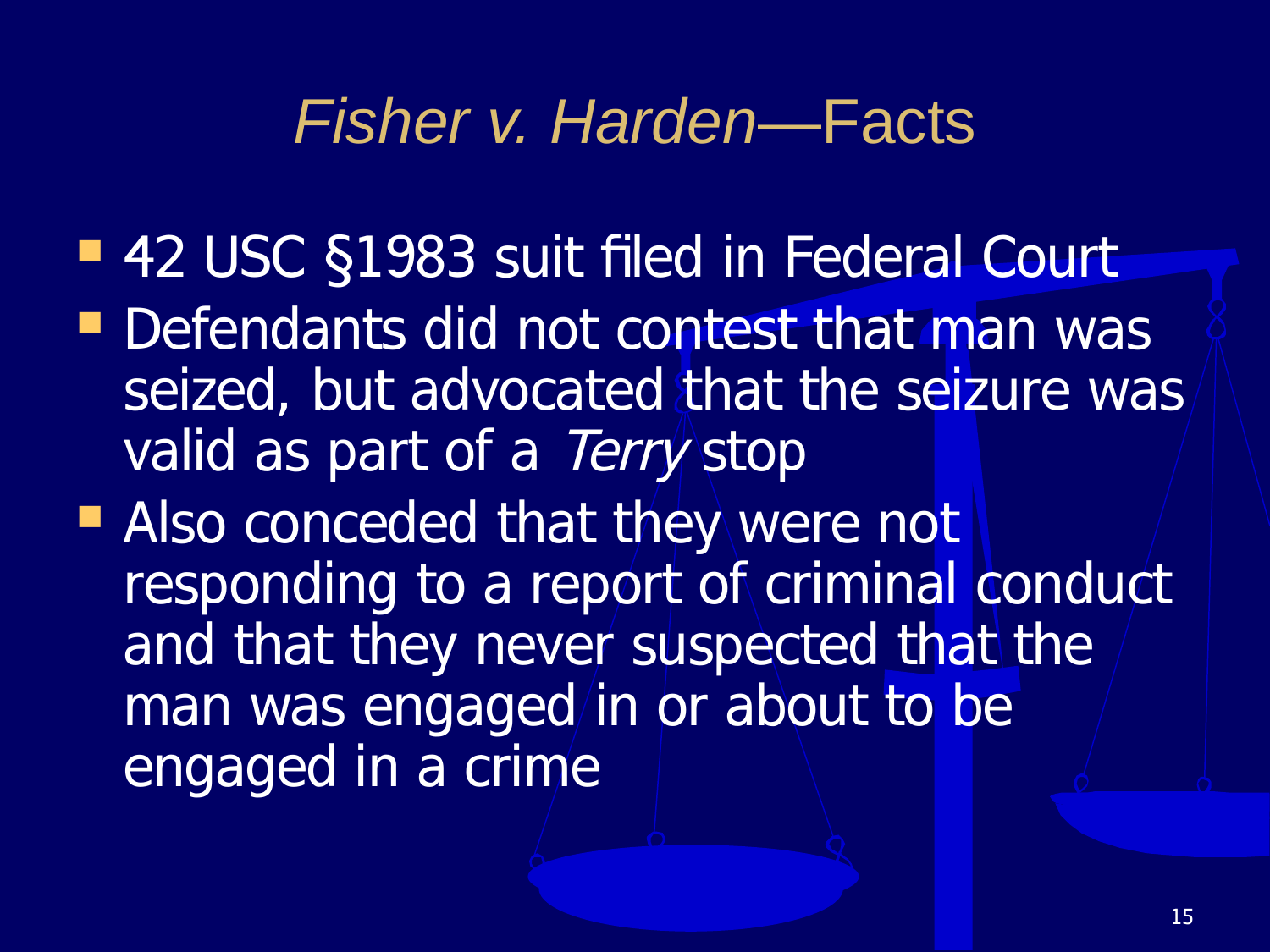

# Fisher v. Harden—Facts
42 USC §1983 suit filed in Federal Court
Defendants did not contest that man was seized, but advocated that the seizure was valid as part of a Terry stop
Also conceded that they were not responding to a report of criminal conduct and that they never suspected that the man was engaged in or about to be engaged in a crime
15